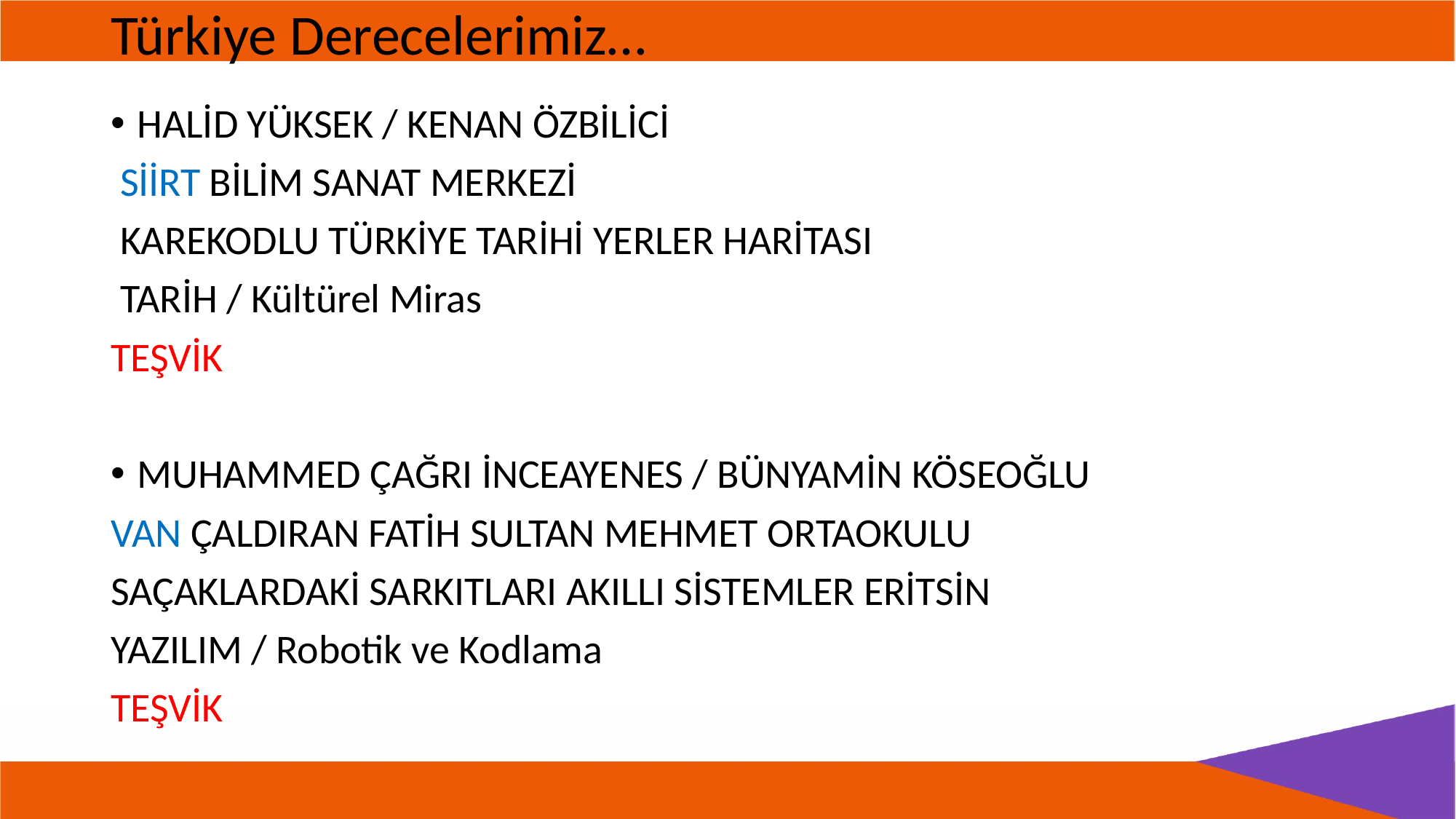

# Türkiye Derecelerimiz…
HALİD YÜKSEK / KENAN ÖZBİLİCİ
 SİİRT BİLİM SANAT MERKEZİ
 KAREKODLU TÜRKİYE TARİHİ YERLER HARİTASI
 TARİH / Kültürel Miras
TEŞVİK

MUHAMMED ÇAĞRI İNCEAYENES / BÜNYAMİN KÖSEOĞLU
VAN ÇALDIRAN FATİH SULTAN MEHMET ORTAOKULU
SAÇAKLARDAKİ SARKITLARI AKILLI SİSTEMLER ERİTSİN
YAZILIM / Robotik ve Kodlama
TEŞVİK

23